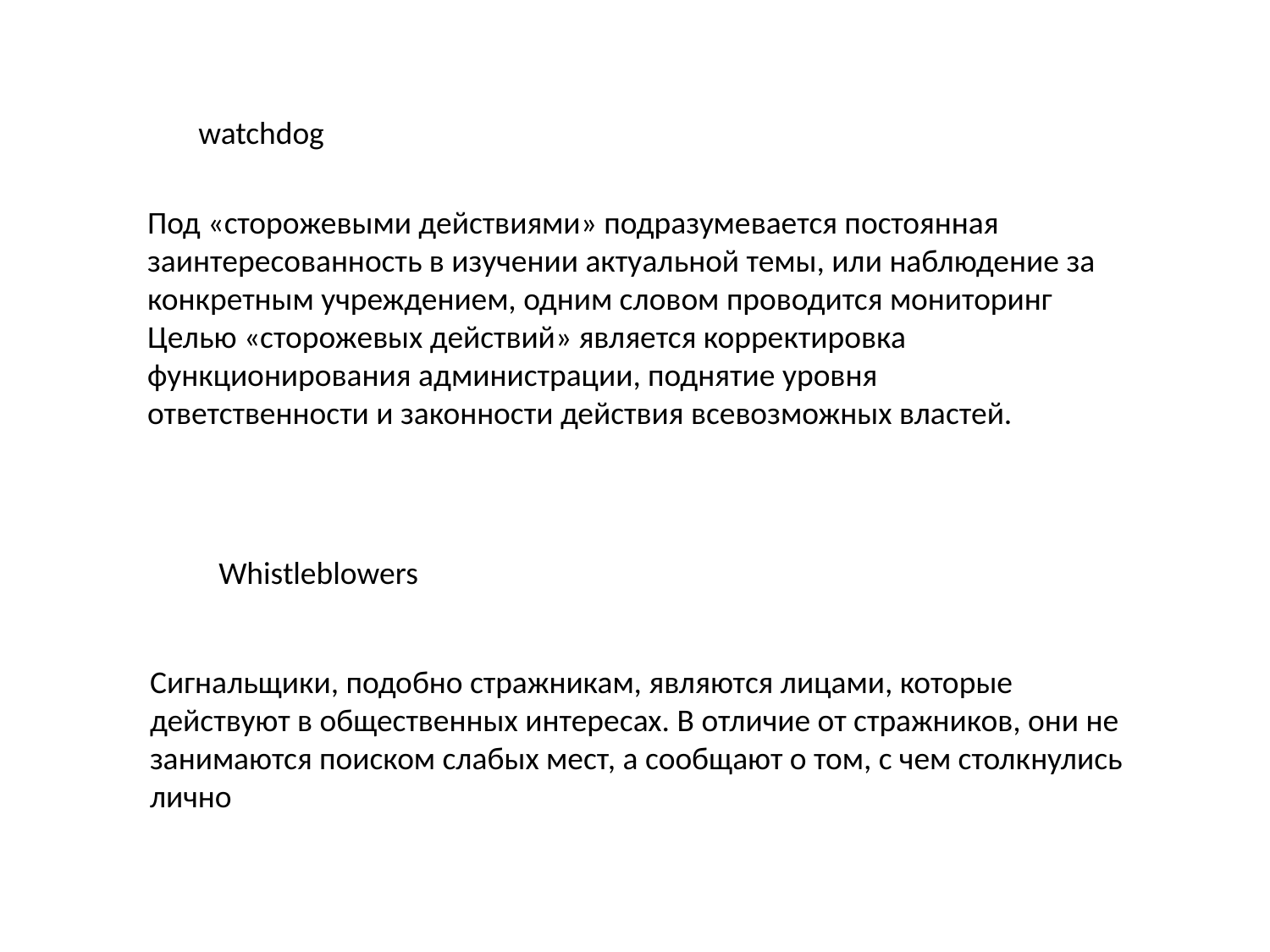

watchdog
Под «сторожевыми действиями» подразумевается постоянная заинтересованность в изучении актуальной темы, или наблюдение за конкретным учреждением, одним словом проводится мониторинг
Целью «сторожевых действий» является корректировка функционирования администрации, поднятие уровня ответственности и законности действия всевозможных властей.
Whistleblowers
Сигнальщики, подобно стражникам, являются лицами, которые действуют в общественных интересах. В отличие от стражников, они не занимаются поиском слабых мест, а сообщают о том, с чем столкнулись лично